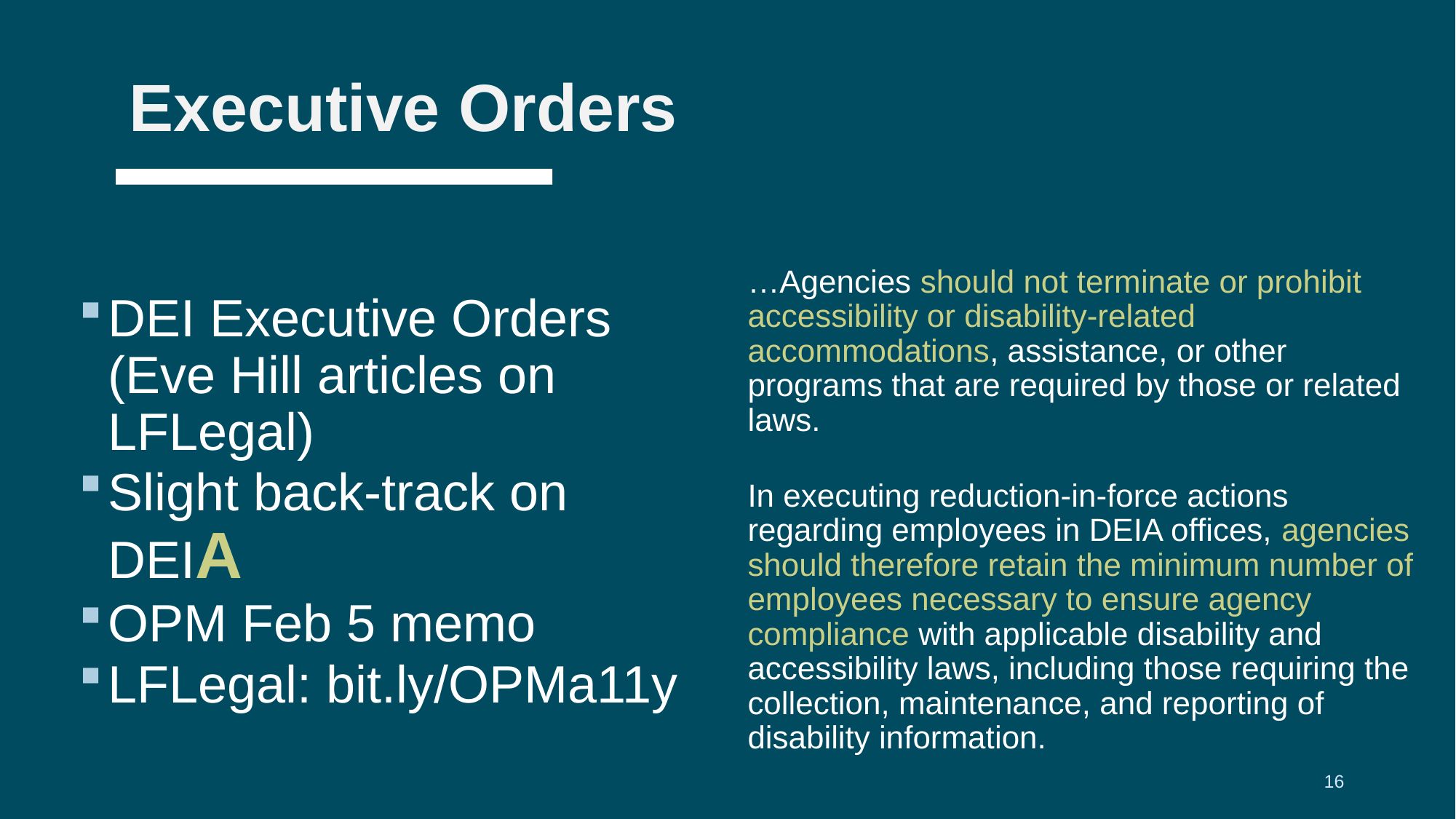

# Executive Orders

…Agencies should not terminate or prohibit accessibility or disability-related accommodations, assistance, or other programs that are required by those or related laws.

In executing reduction-in-force actions regarding employees in DEIA offices, agencies should therefore retain the minimum number of employees necessary to ensure agency compliance with applicable disability and accessibility laws, including those requiring the collection, maintenance, and reporting of disability information.

DEI Executive Orders (Eve Hill articles on LFLegal)
Slight back-track on DEIA
OPM Feb 5 memo
LFLegal: bit.ly/OPMa11y

16